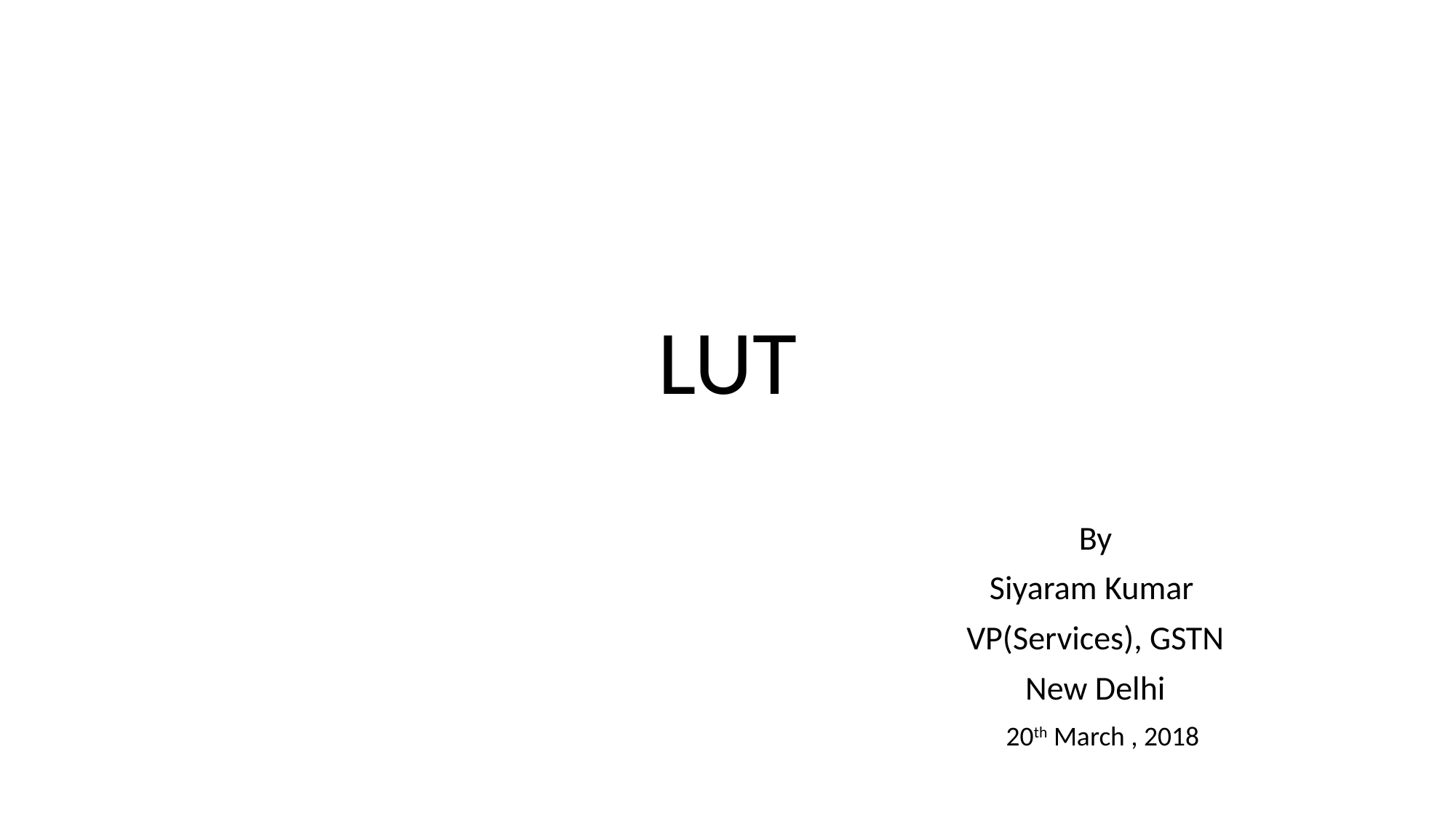

# LUT
By
Siyaram Kumar
VP(Services), GSTN
New Delhi

20th March , 2018